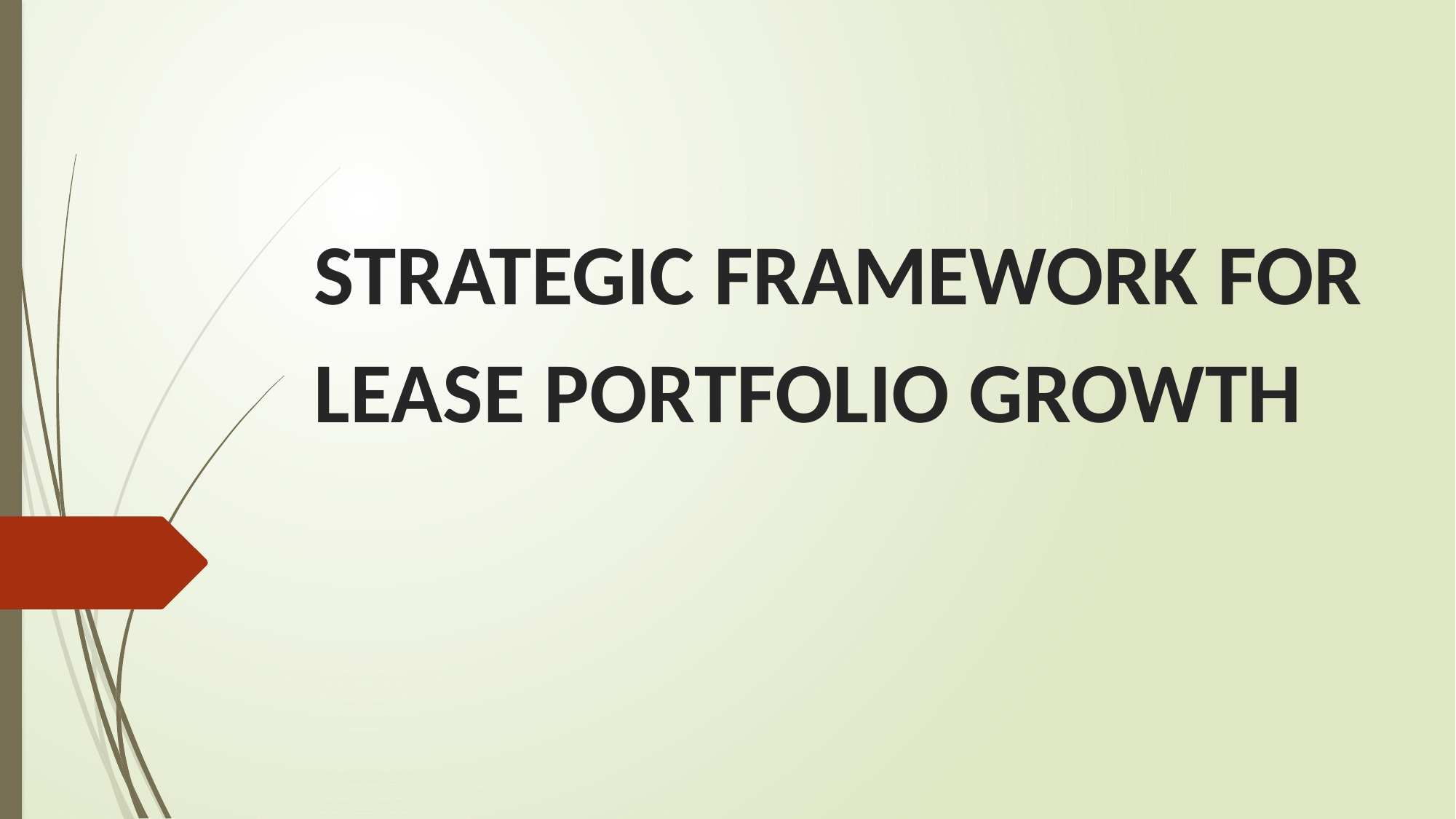

# STRATEGIC FRAMEWORK FOR LEASE PORTFOLIO GROWTH